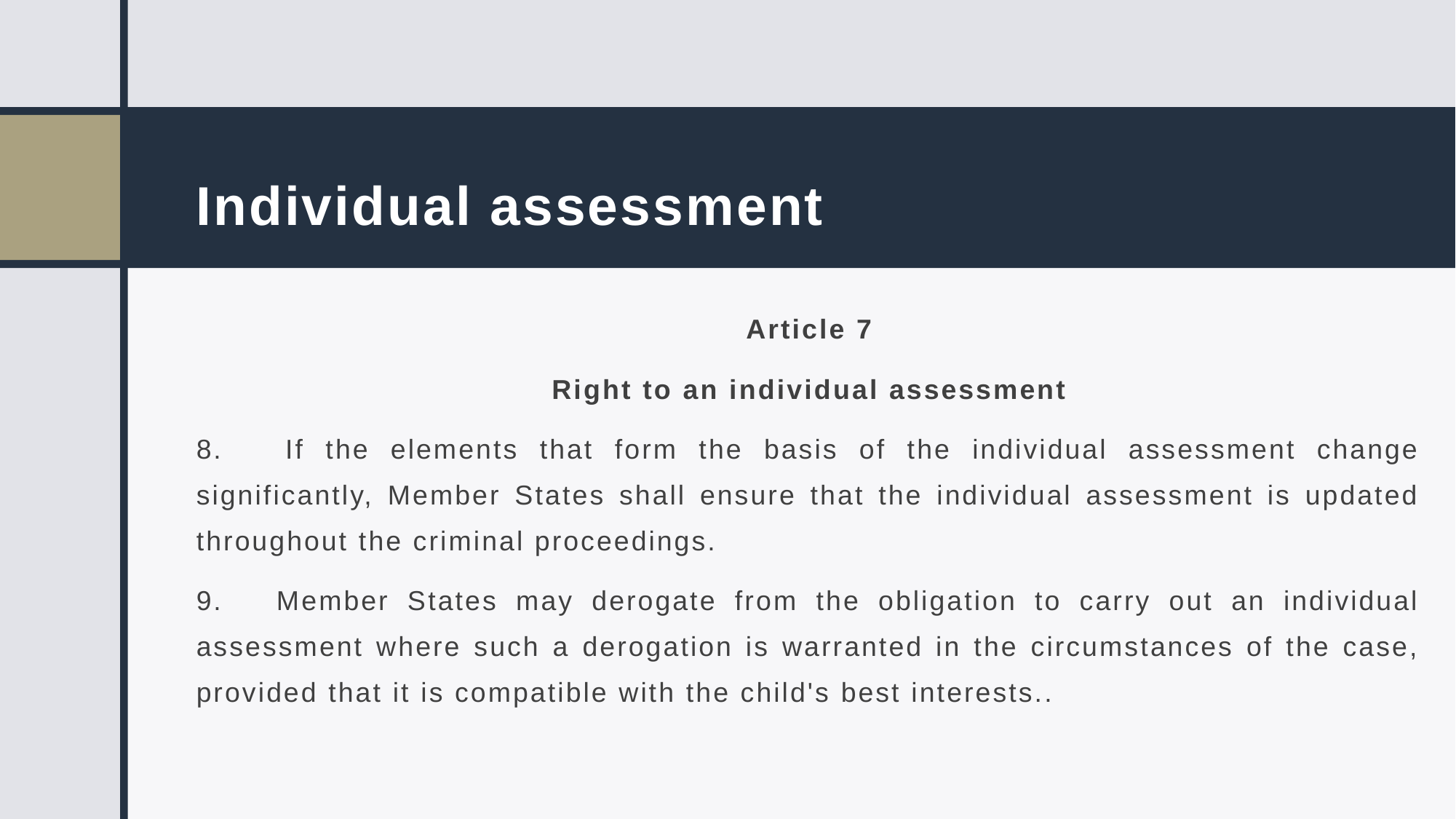

# Individual assessment

Article 7
Right to an individual assessment
8.   If the elements that form the basis of the individual assessment change significantly, Member States shall ensure that the individual assessment is updated throughout the criminal proceedings.
9.   Member States may derogate from the obligation to carry out an individual assessment where such a derogation is warranted in the circumstances of the case, provided that it is compatible with the child's best interests..